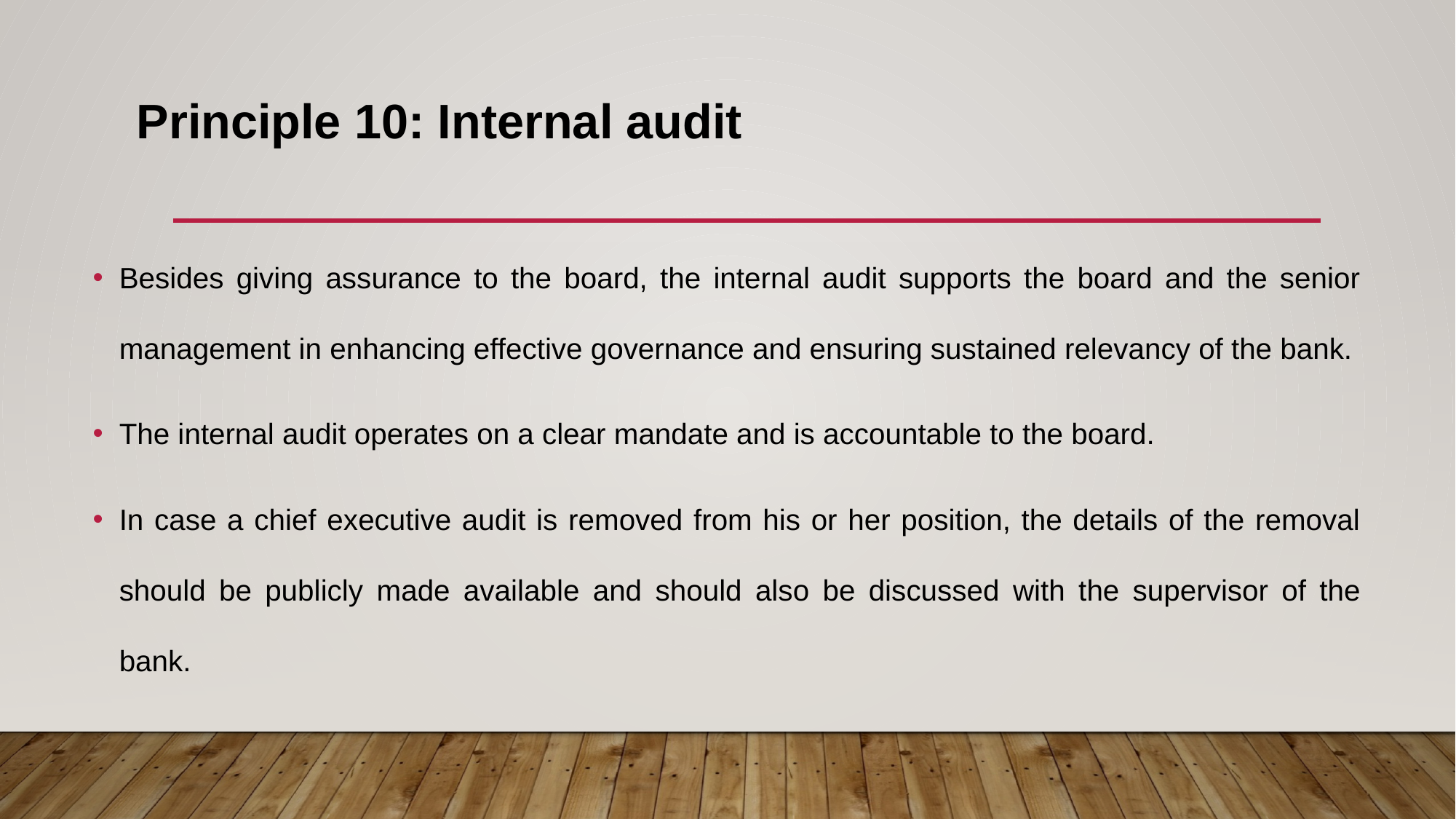

# Principle 10: Internal audit
Besides giving assurance to the board, the internal audit supports the board and the senior management in enhancing effective governance and ensuring sustained relevancy of the bank.
The internal audit operates on a clear mandate and is accountable to the board.
In case a chief executive audit is removed from his or her position, the details of the removal should be publicly made available and should also be discussed with the supervisor of the bank.